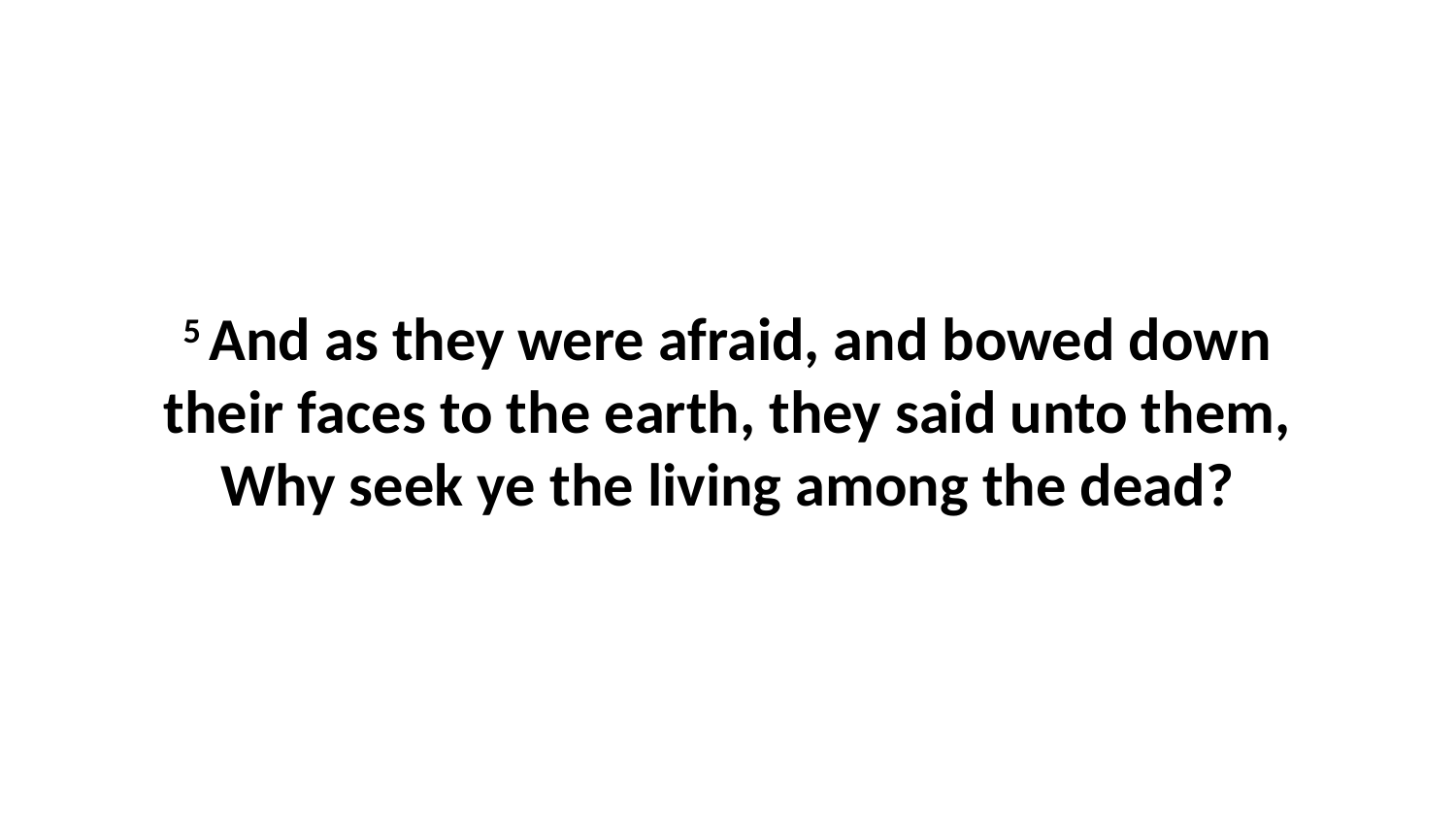

5 And as they were afraid, and bowed down their faces to the earth, they said unto them, Why seek ye the living among the dead?